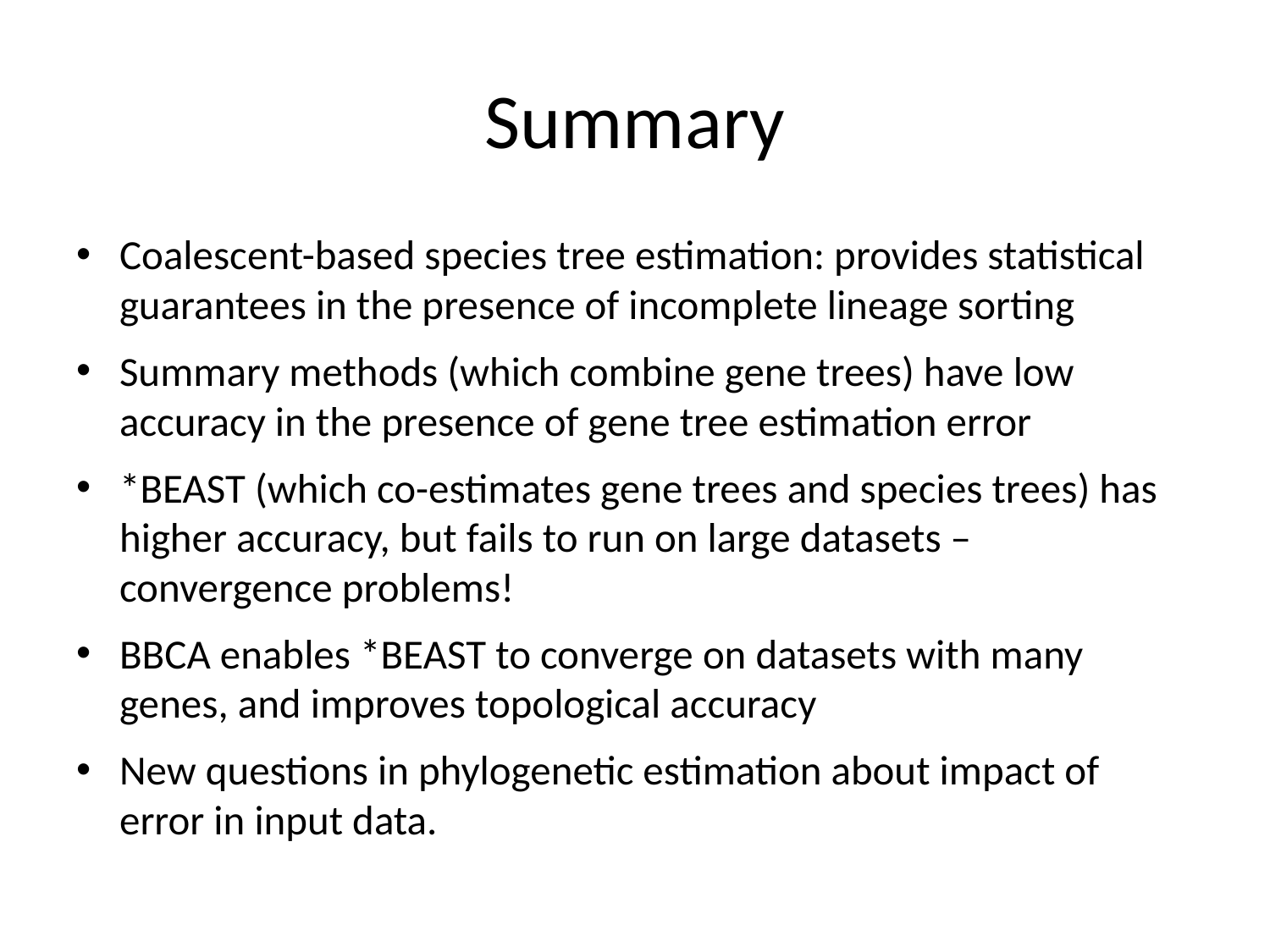

# Summary
Coalescent-based species tree estimation: provides statistical guarantees in the presence of incomplete lineage sorting
Summary methods (which combine gene trees) have low accuracy in the presence of gene tree estimation error
*BEAST (which co-estimates gene trees and species trees) has higher accuracy, but fails to run on large datasets – convergence problems!
BBCA enables *BEAST to converge on datasets with many genes, and improves topological accuracy
New questions in phylogenetic estimation about impact of error in input data.